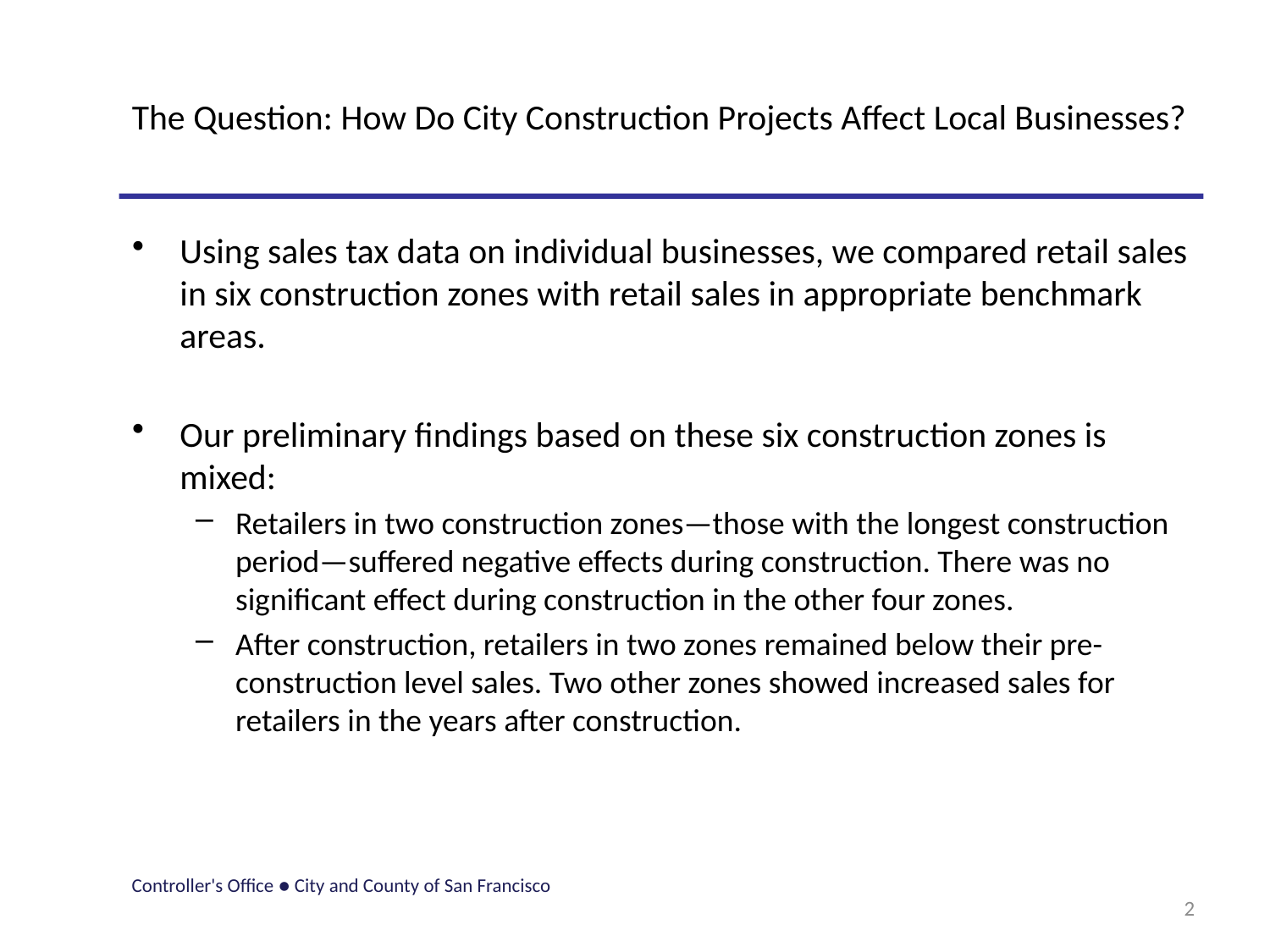

# The Question: How Do City Construction Projects Affect Local Businesses?
Using sales tax data on individual businesses, we compared retail sales in six construction zones with retail sales in appropriate benchmark areas.

Our preliminary findings based on these six construction zones is mixed:
Retailers in two construction zones—those with the longest construction period—suffered negative effects during construction. There was no significant effect during construction in the other four zones.
After construction, retailers in two zones remained below their pre-construction level sales. Two other zones showed increased sales for retailers in the years after construction.

Controller's Office ● City and County of San Francisco
2